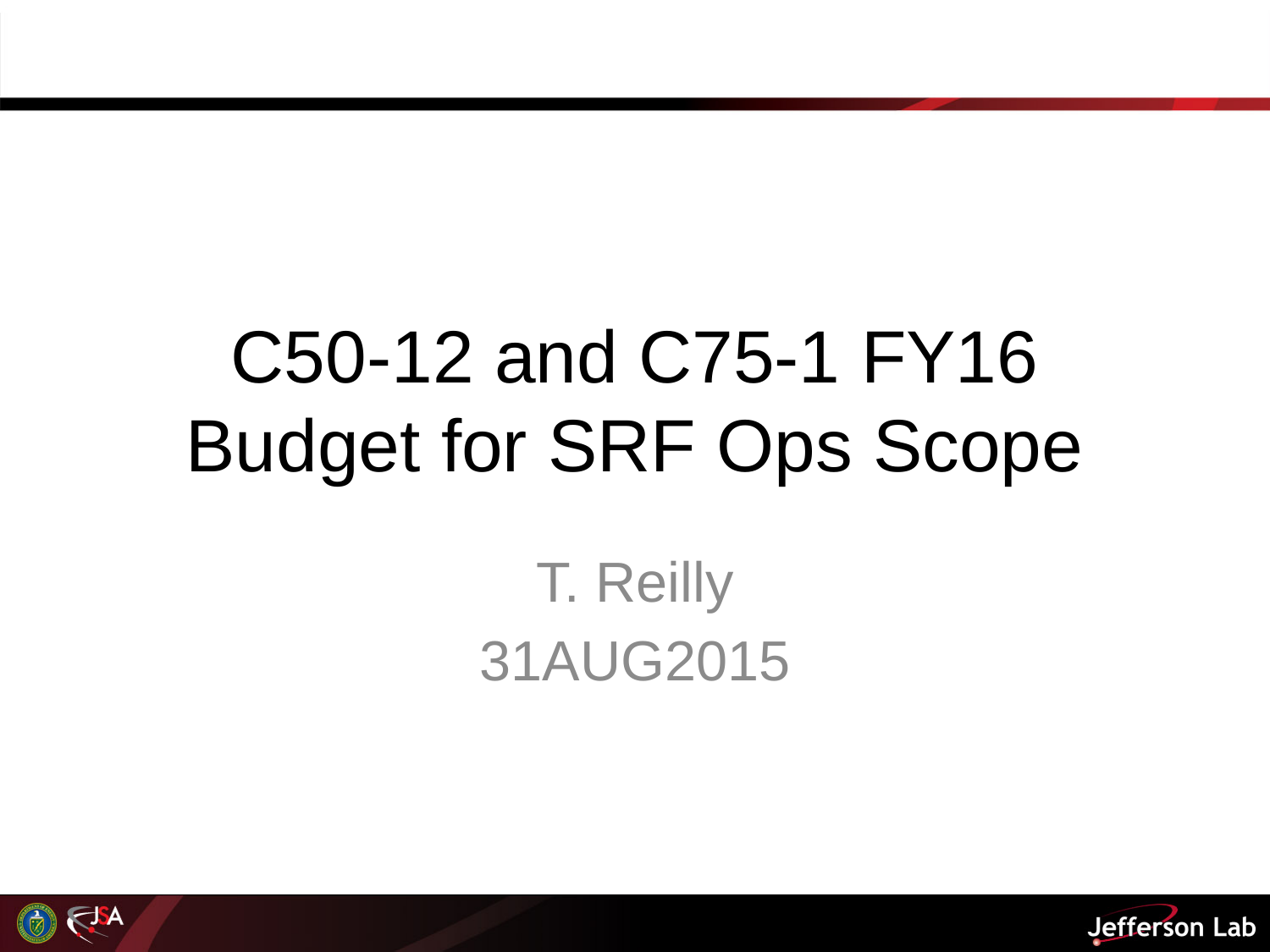

# C50-12 and C75-1 FY16 Budget for SRF Ops Scope
T. Reilly
31AUG2015